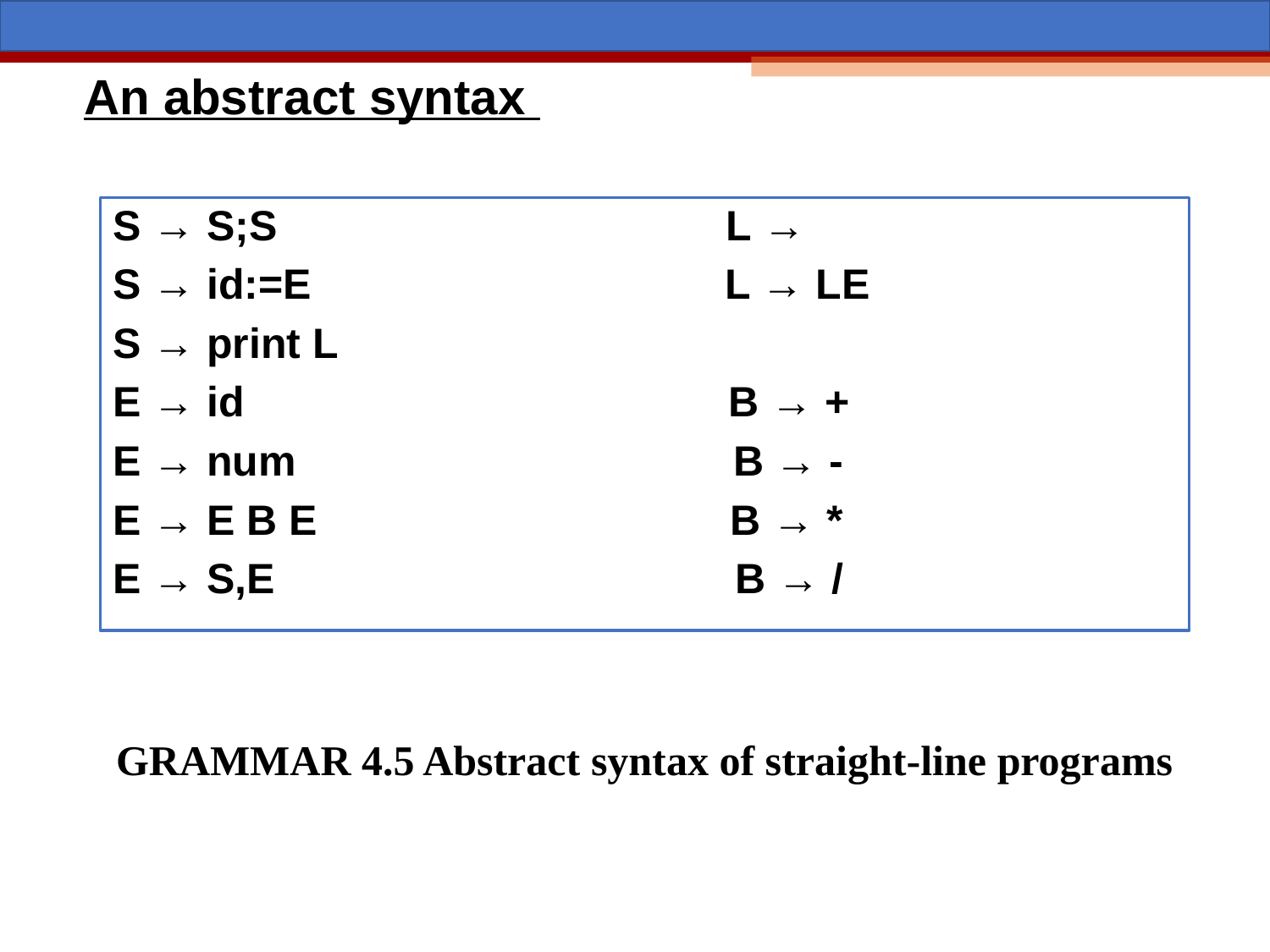

An abstract syntax
S → S;S                                      L →
S → id:=E                                   L → LE
S → print L
E → id                                         B → +
E → num                                     B → -
E → E B E                                   B → *
E → S,E                                       B → /
GRAMMAR 4.5 Abstract syntax of straight-line programs